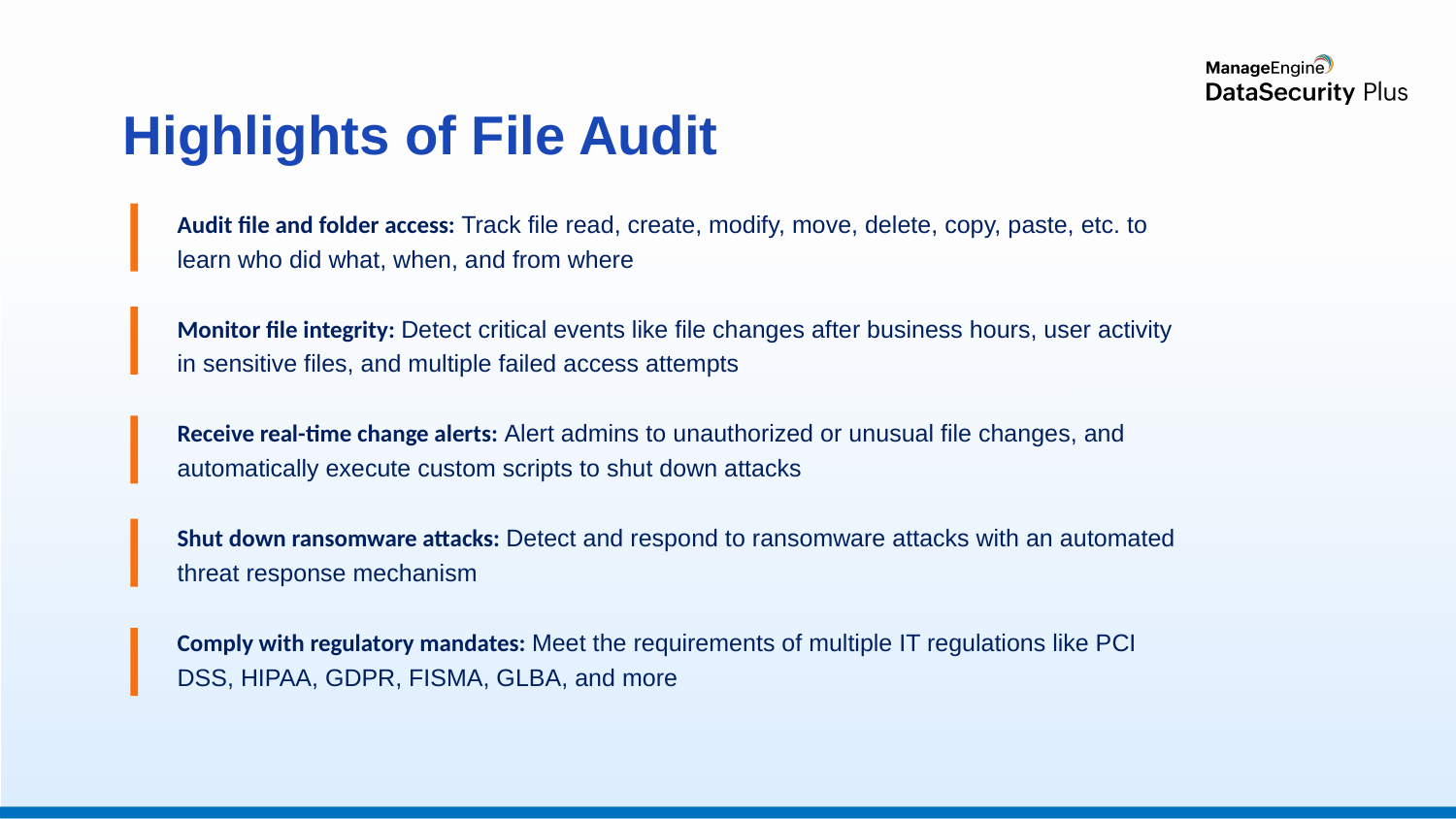

# Highlights of File Audit
Audit file and folder access: Track file read, create, modify, move, delete, copy, paste, etc. to learn who did what, when, and from where

Monitor file integrity: Detect critical events like file changes after business hours, user activity in sensitive files, and multiple failed access attempts

Receive real-time change alerts: Alert admins to unauthorized or unusual file changes, and automatically execute custom scripts to shut down attacks

Shut down ransomware attacks: Detect and respond to ransomware attacks with an automated threat response mechanism

Comply with regulatory mandates: Meet the requirements of multiple IT regulations like PCI DSS, HIPAA, GDPR, FISMA, GLBA, and more

8